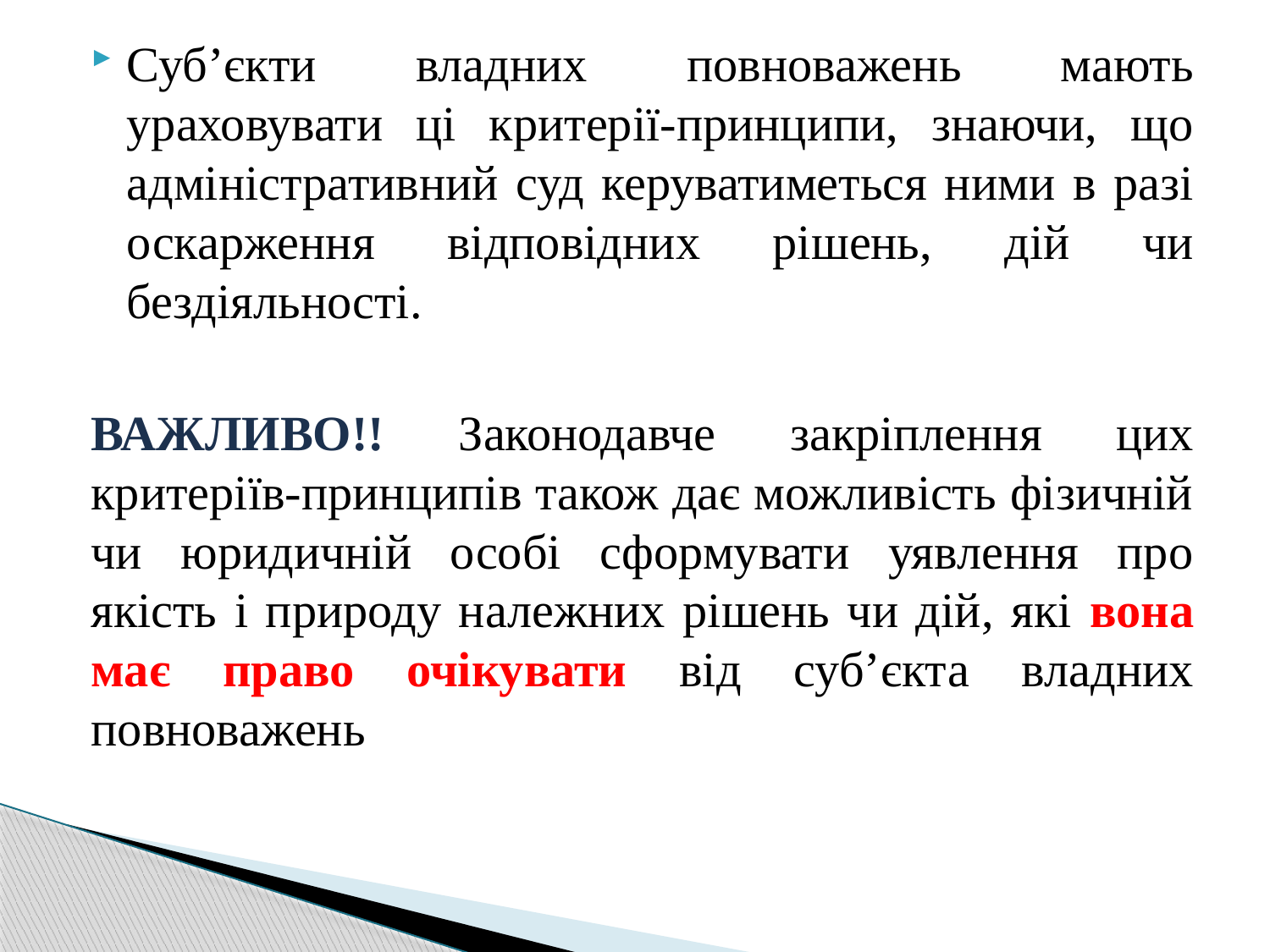

Суб’єкти владних повноважень мають ураховувати ці критерії-принципи, знаючи, що адміністративний суд керуватиметься ними в разі оскарження відповідних рішень, дій чи бездіяльності.

ВАЖЛИВО!! Законодавче закріплення цих критеріїв-принципів також дає можливість фізичній чи юридичній особі сформувати уявлення про якість і природу належних рішень чи дій, які вона має право очікувати від суб’єкта владних повноважень